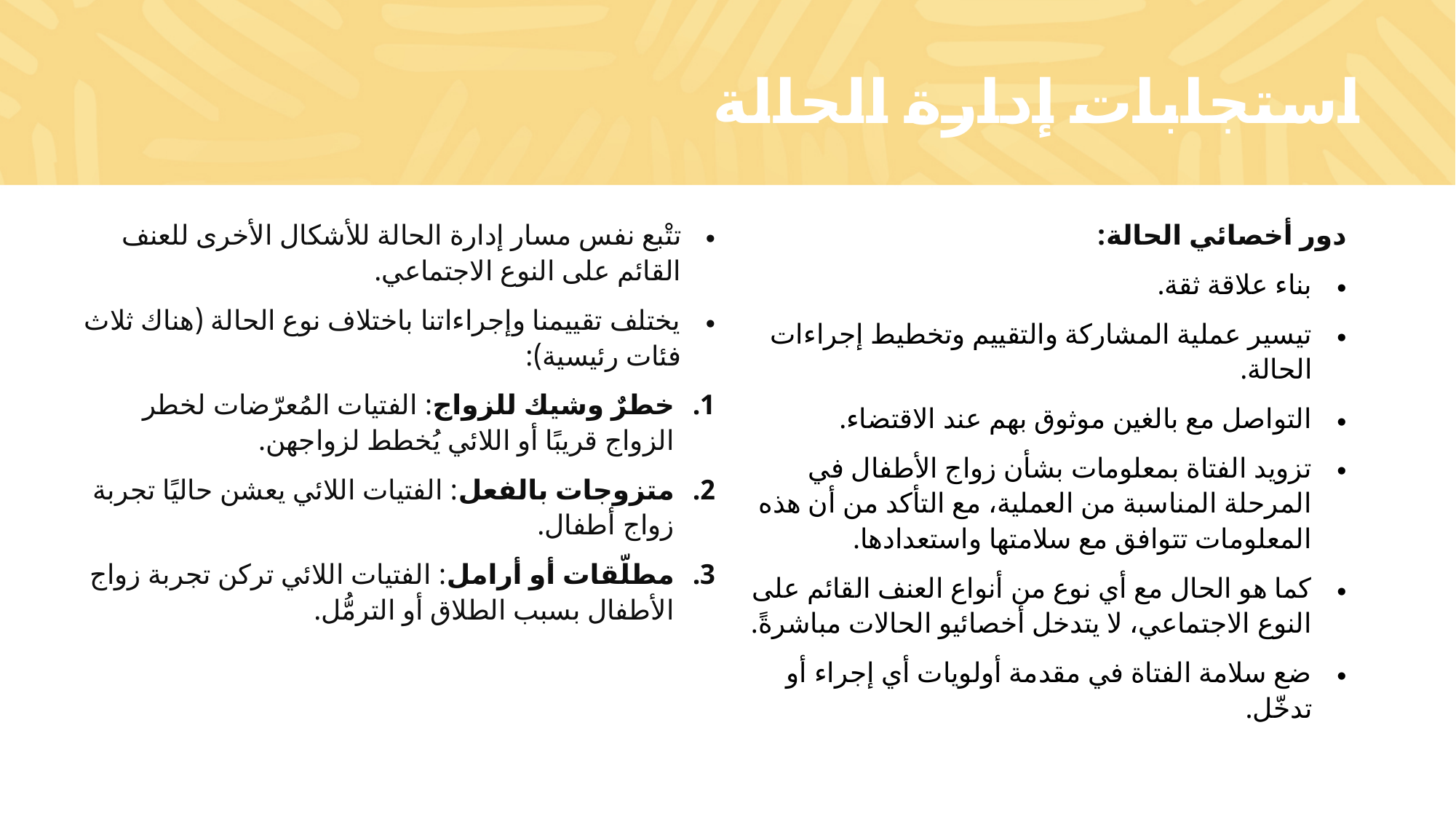

# استجابات إدارة الحالة
| تتْبع نفس مسار إدارة الحالة للأشكال الأخرى للعنف القائم على النوع الاجتماعي. يختلف تقييمنا وإجراءاتنا باختلاف نوع الحالة (هناك ثلاث فئات رئيسية): خطرٌ وشيك للزواج: الفتيات المُعرّضات لخطر الزواج قريبًا أو اللائي يُخطط لزواجهن. متزوجات بالفعل: الفتيات اللائي يعشن حاليًا تجربة زواج أطفال. مطلّقات أو أرامل: الفتيات اللائي تركن تجربة زواج الأطفال بسبب الطلاق أو الترمُّل. | دور أخصائي الحالة: بناء علاقة ثقة. تيسير عملية المشاركة والتقييم وتخطيط إجراءات الحالة. التواصل مع بالغين موثوق بهم عند الاقتضاء. تزويد الفتاة بمعلومات بشأن زواج الأطفال في المرحلة المناسبة من العملية، مع التأكد من أن هذه المعلومات تتوافق مع سلامتها واستعدادها. كما هو الحال مع أي نوع من أنواع العنف القائم على النوع الاجتماعي، لا يتدخل أخصائيو الحالات مباشرةً. ضع سلامة الفتاة في مقدمة أولويات أي إجراء أو تدخّل. |
| --- | --- |